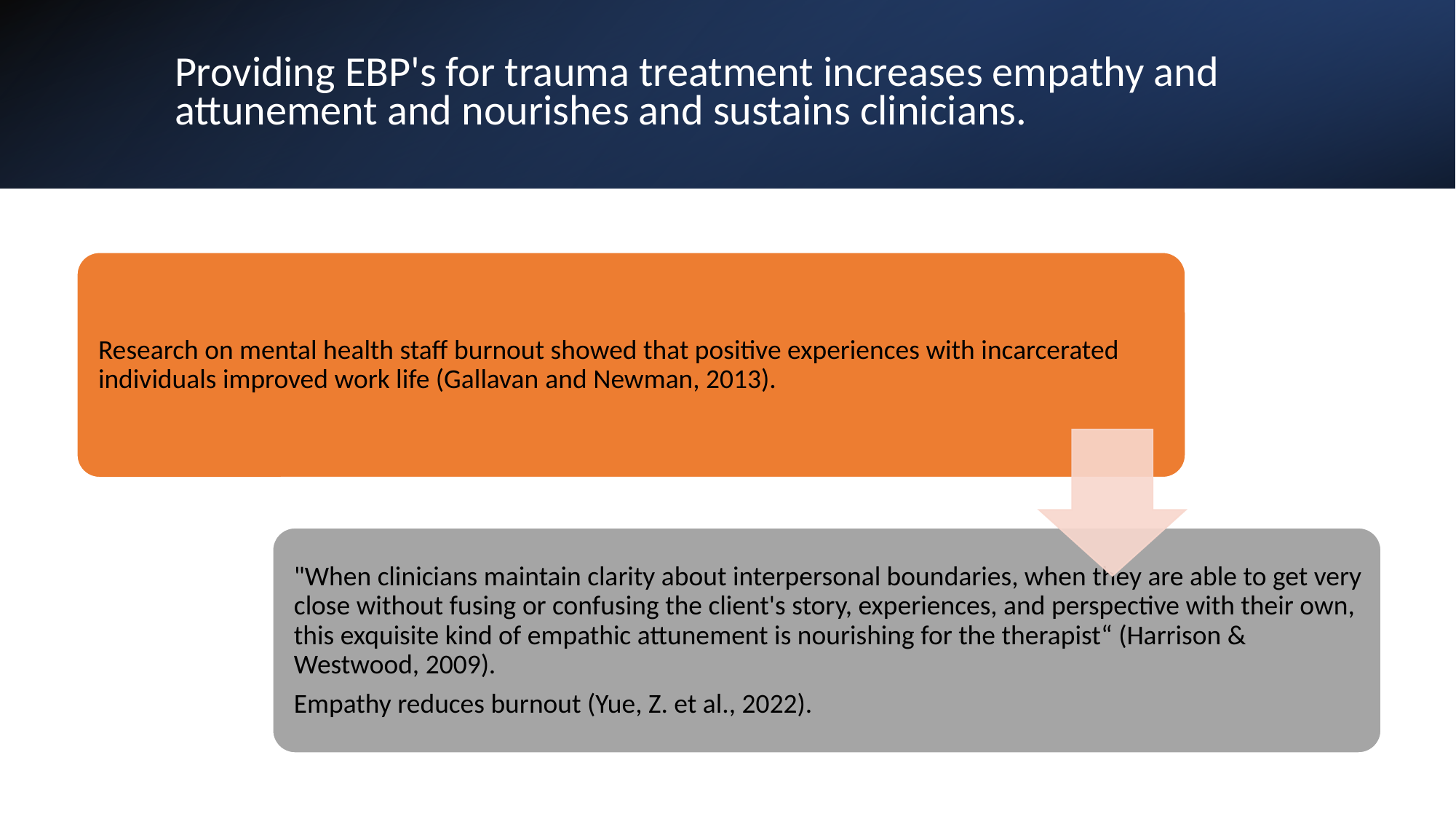

# Providing EBP's for trauma treatment increases empathy and attunement and nourishes and sustains clinicians.
Research on mental health staff burnout showed that positive experiences with incarcerated individuals improved work life (Gallavan and Newman, 2013).
"When clinicians maintain clarity about interpersonal boundaries, when they are able to get very close without fusing or confusing the client's story, experiences, and perspective with their own, this exquisite kind of empathic attunement is nourishing for the therapist“ (Harrison & Westwood, 2009).
Empathy reduces burnout (Yue, Z. et al., 2022).